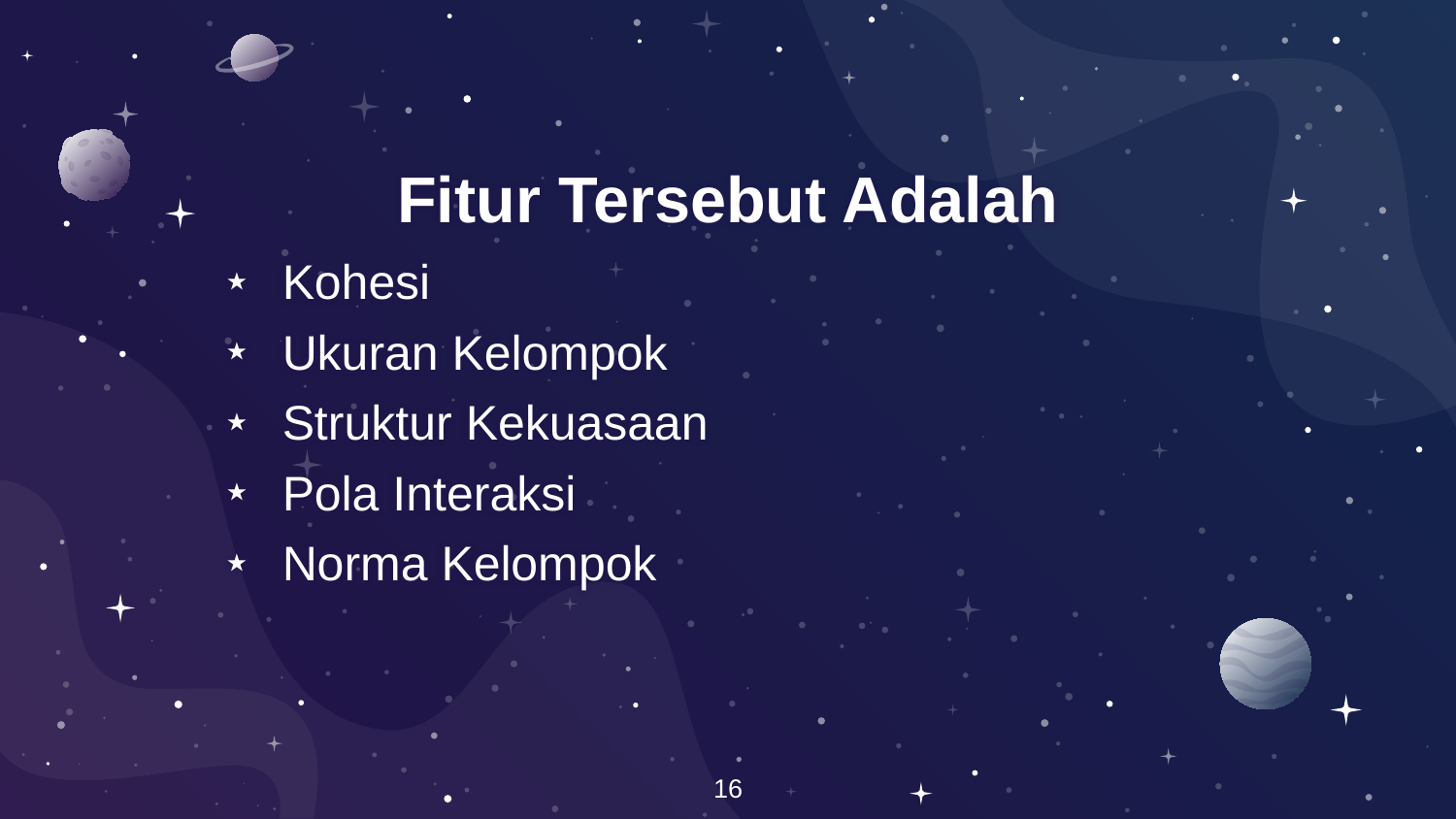

# Fitur Tersebut Adalah
Kohesi
Ukuran Kelompok
Struktur Kekuasaan
Pola Interaksi
Norma Kelompok
16